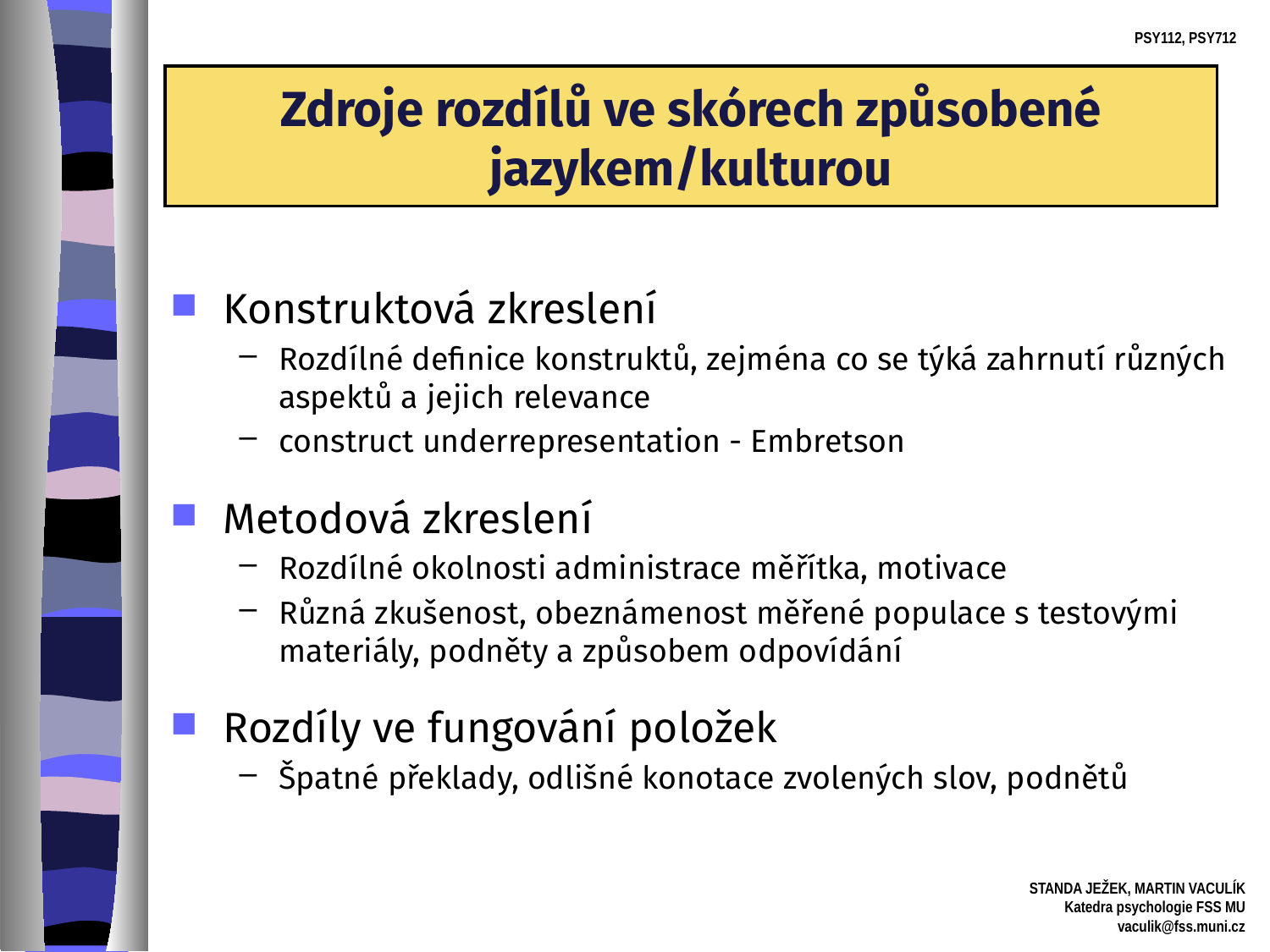

Zdroje rozdílů ve skórech způsobené jazykem/kulturou
Konstruktová zkreslení
Rozdílné definice konstruktů, zejména co se týká zahrnutí různých aspektů a jejich relevance
construct underrepresentation - Embretson
Metodová zkreslení
Rozdílné okolnosti administrace měřítka, motivace
Různá zkušenost, obeznámenost měřené populace s testovými materiály, podněty a způsobem odpovídání
Rozdíly ve fungování položek
Špatné překlady, odlišné konotace zvolených slov, podnětů